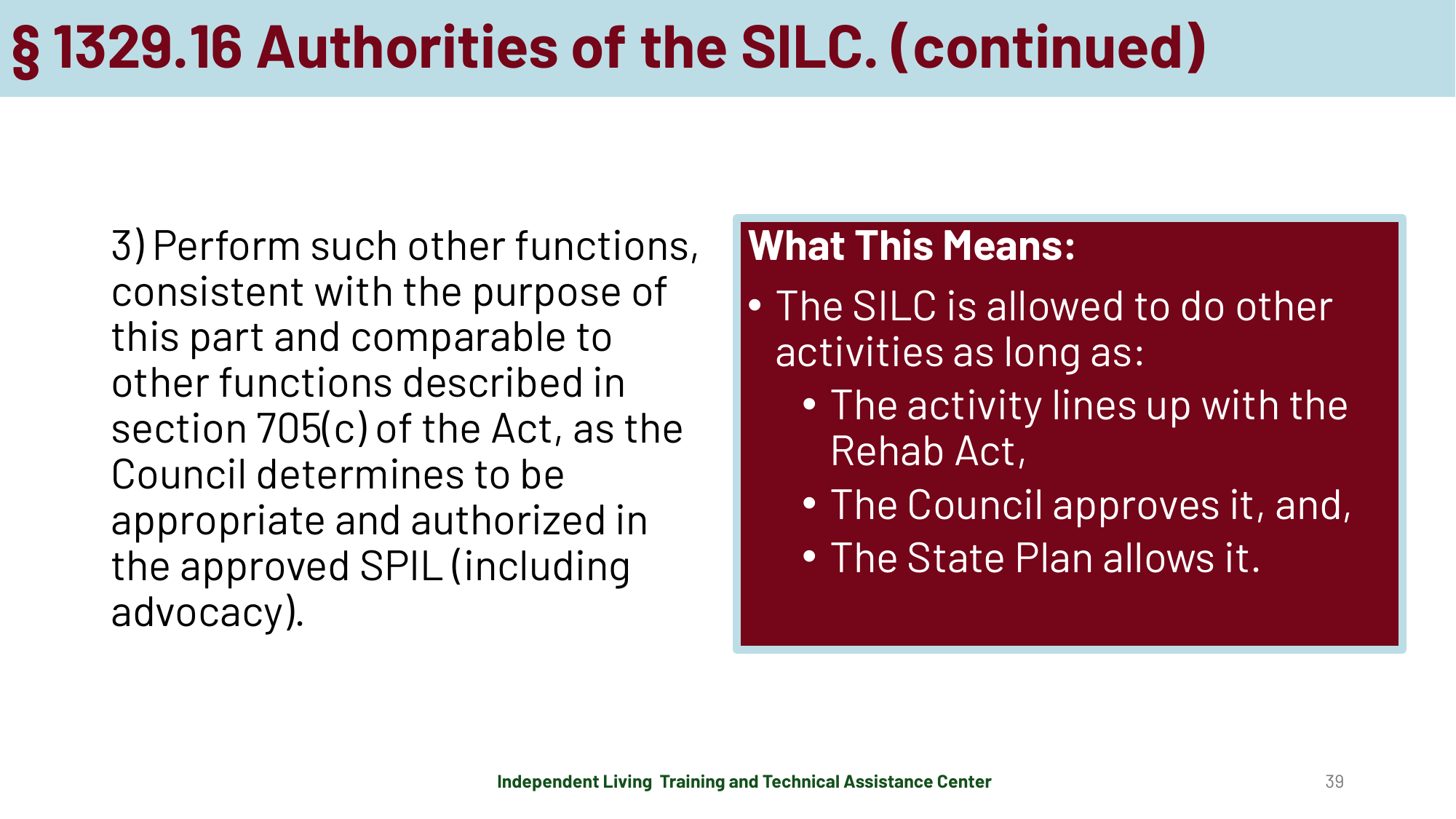

# § 1329.16 Authorities of the SILC. (continued)
3) Perform such other functions, consistent with the purpose of this part and comparable to other functions described in section 705(c) of the Act, as the Council determines to be appropriate and authorized in the approved SPIL (including advocacy).
What This Means:
The SILC is allowed to do other activities as long as:
The activity lines up with the Rehab Act,
The Council approves it, and,
The State Plan allows it.
39
Independent Living  Training and Technical Assistance Center